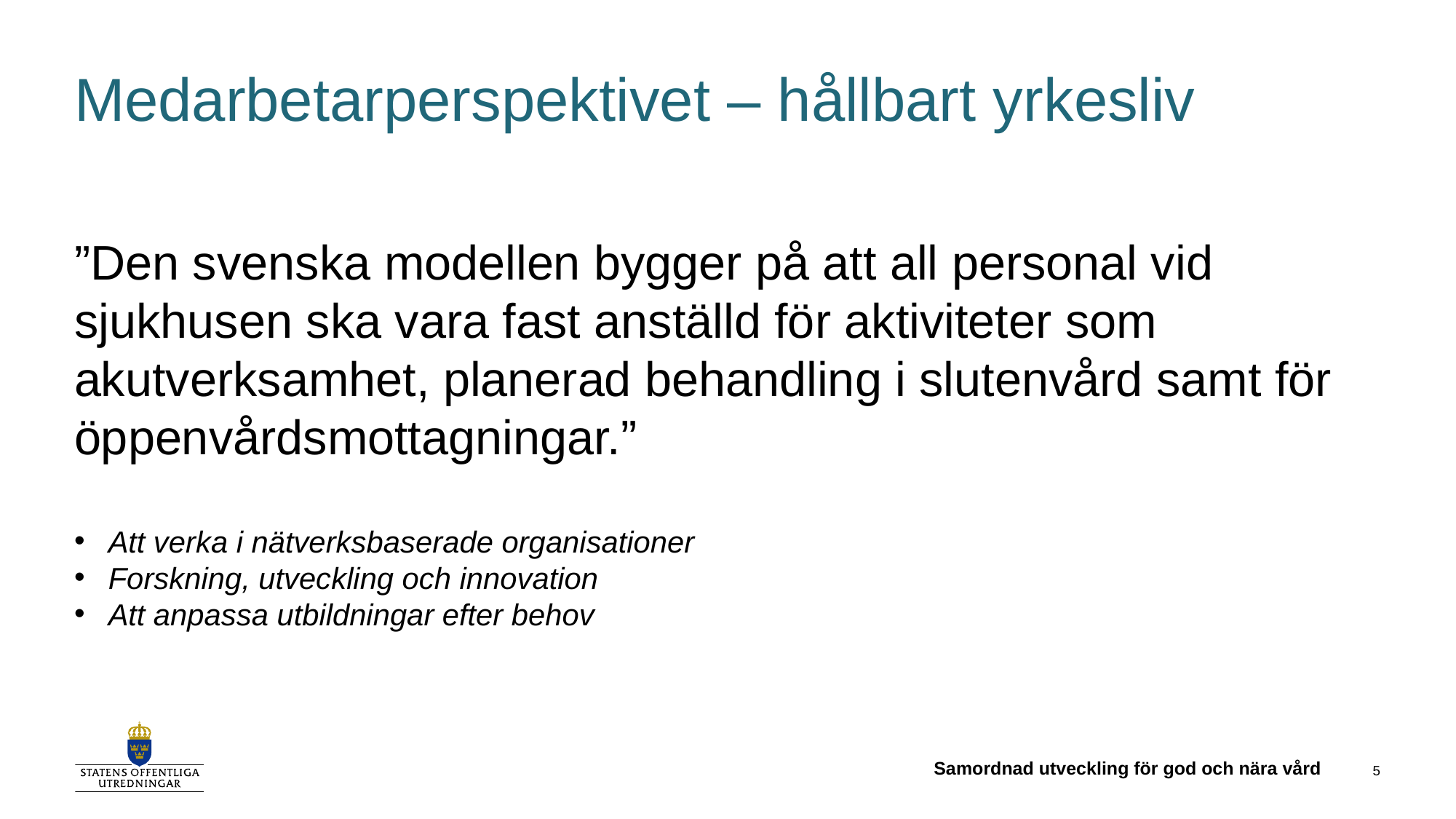

# Medarbetarperspektivet – hållbart yrkesliv
”Den svenska modellen bygger på att all personal vid sjukhusen ska vara fast anställd för aktiviteter som akutverksamhet, planerad behandling i slutenvård samt för öppenvårdsmottagningar.”

Att verka i nätverksbaserade organisationer
Forskning, utveckling och innovation
Att anpassa utbildningar efter behov
Samordnad utveckling för god och nära vård
5